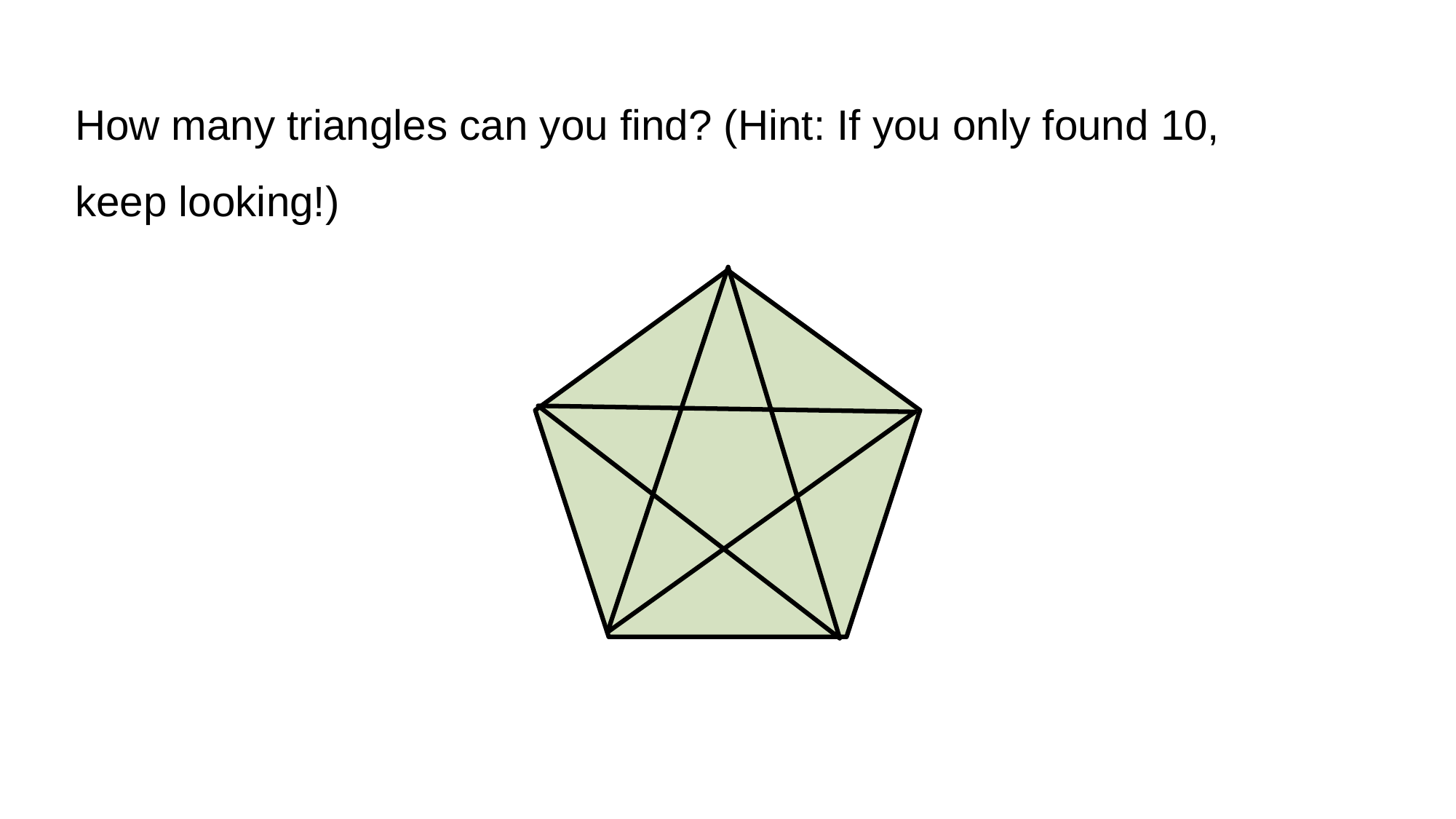

How many triangles can you find? (Hint: If you only found 10, keep looking!)